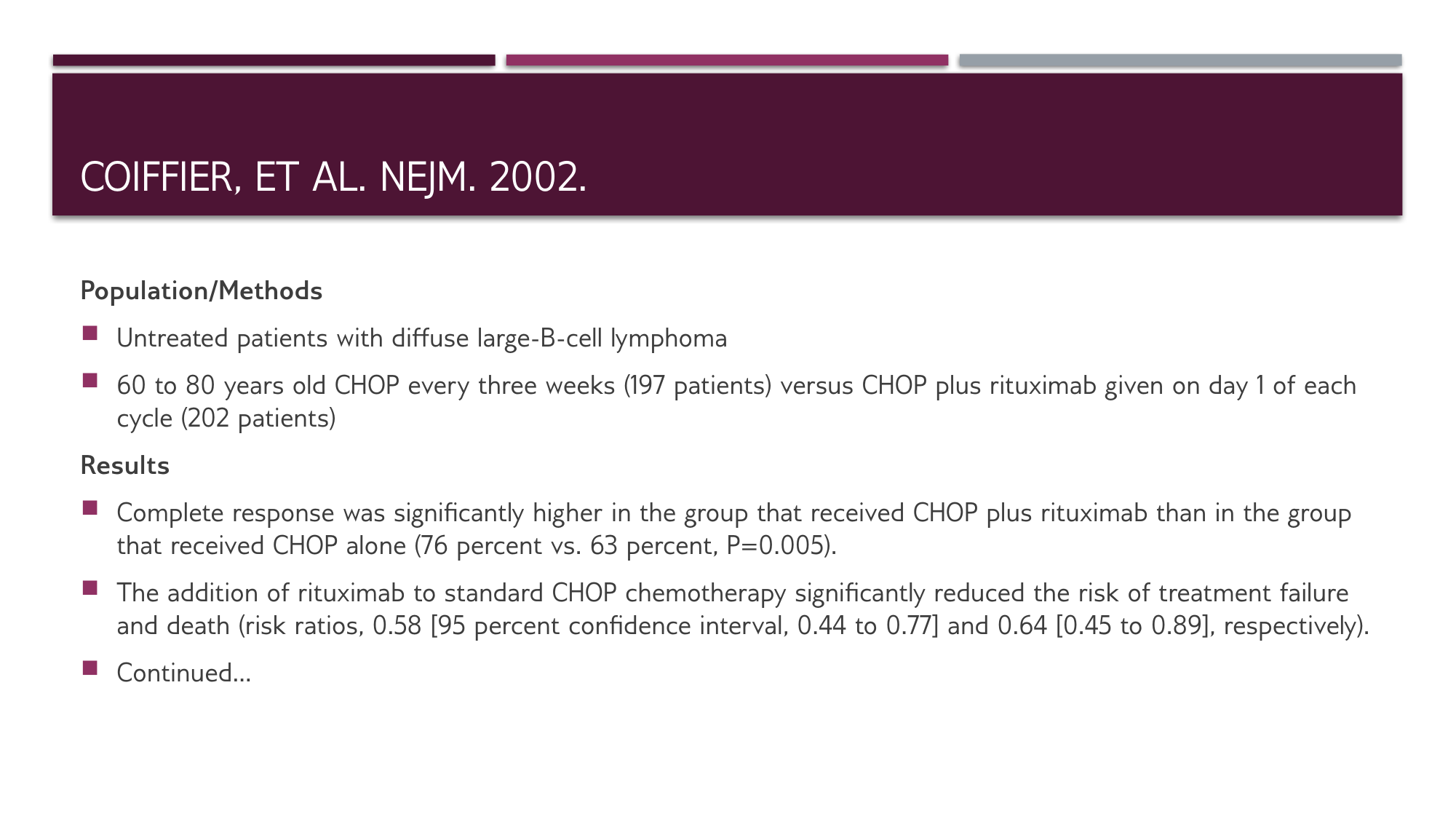

# Coiffier, et al. NEJM. 2002.
Population/Methods
Untreated patients with diffuse large-B-cell lymphoma
60 to 80 years old CHOP every three weeks (197 patients) versus CHOP plus rituximab given on day 1 of each cycle (202 patients)
Results
Complete response was significantly higher in the group that received CHOP plus rituximab than in the group that received CHOP alone (76 percent vs. 63 percent, P=0.005).
The addition of rituximab to standard CHOP chemotherapy significantly reduced the risk of treatment failure and death (risk ratios, 0.58 [95 percent confidence interval, 0.44 to 0.77] and 0.64 [0.45 to 0.89], respectively).
Continued…